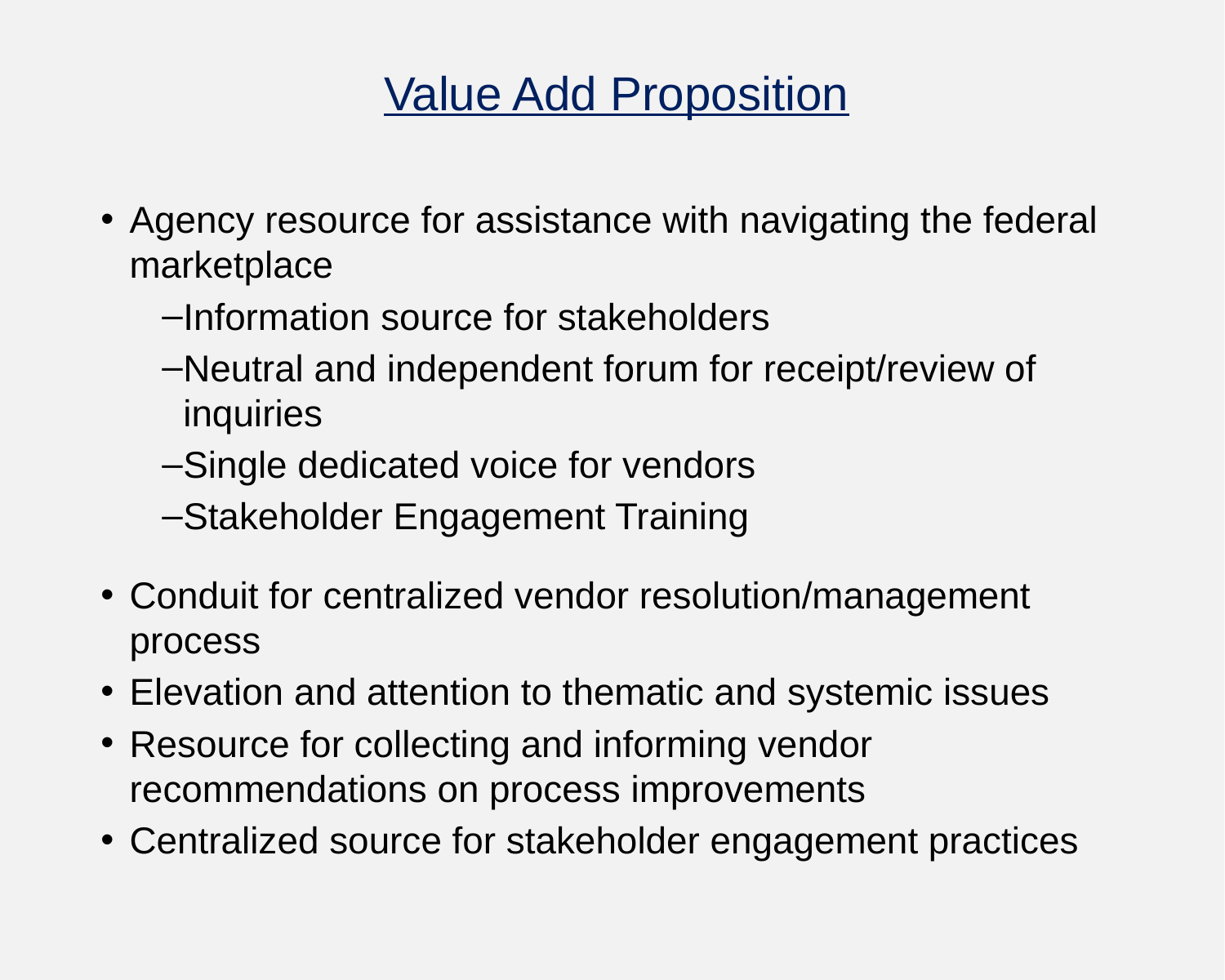

# Value Add Proposition
Agency resource for assistance with navigating the federal marketplace
Information source for stakeholders
Neutral and independent forum for receipt/review of inquiries
Single dedicated voice for vendors
Stakeholder Engagement Training

Conduit for centralized vendor resolution/management process
Elevation and attention to thematic and systemic issues
Resource for collecting and informing vendor recommendations on process improvements
Centralized source for stakeholder engagement practices